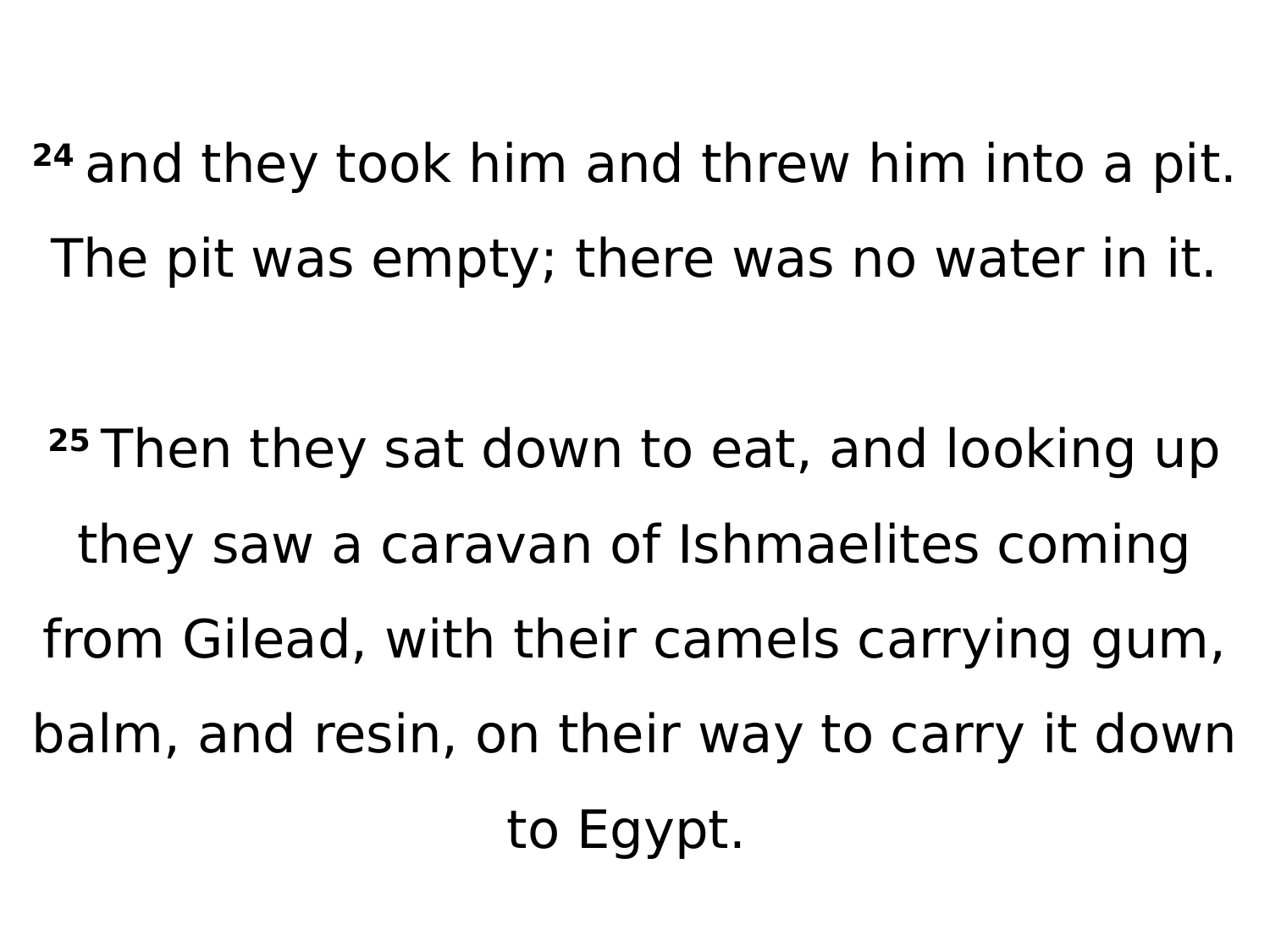

24 and they took him and threw him into a pit. The pit was empty; there was no water in it.

25 Then they sat down to eat, and looking up they saw a caravan of Ishmaelites coming from Gilead, with their camels carrying gum, balm, and resin, on their way to carry it down to Egypt.